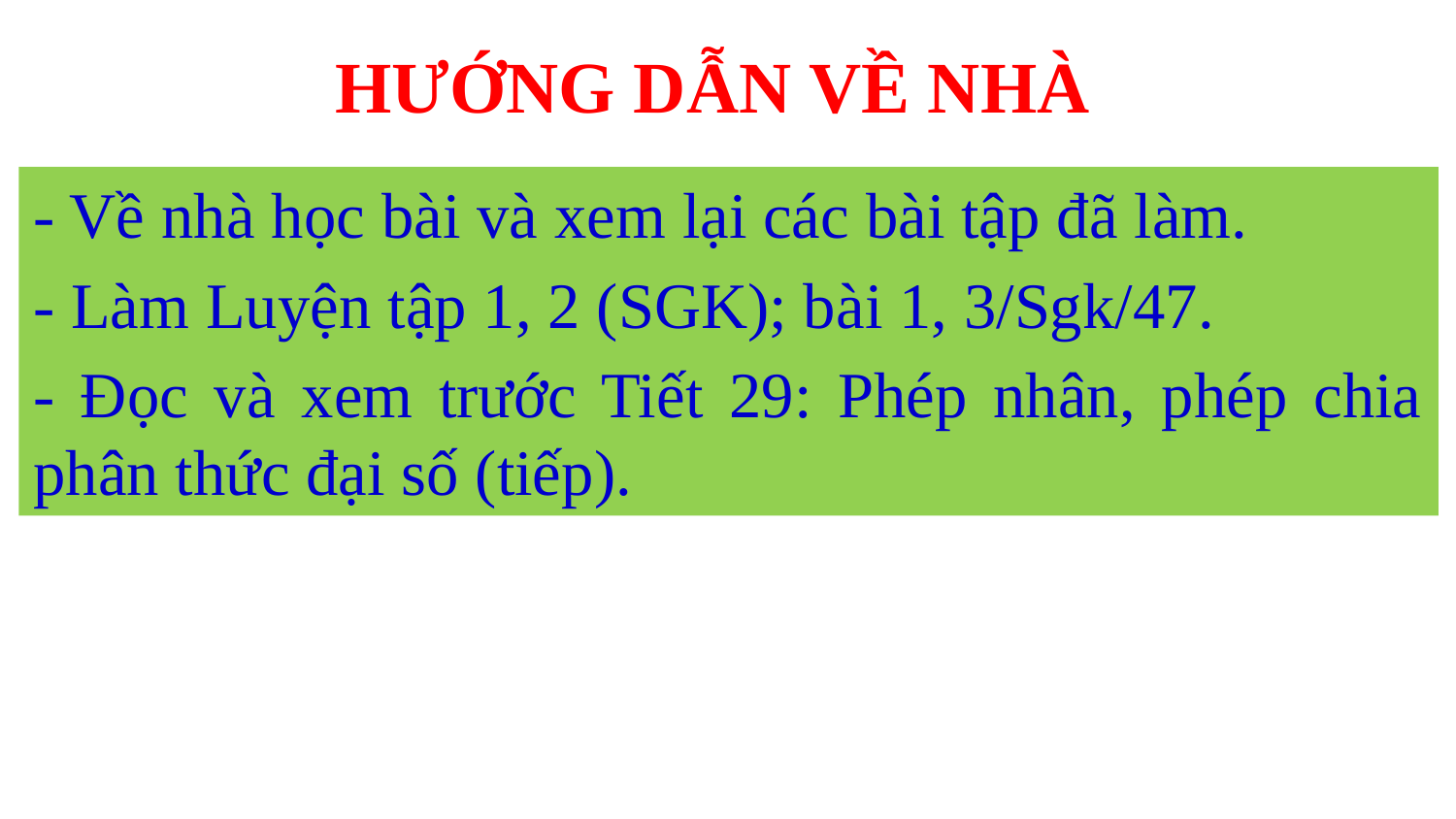

HƯỚNG DẪN VỀ NHÀ
- Về nhà học bài và xem lại các bài tập đã làm.
- Làm Luyện tập 1, 2 (SGK); bài 1, 3/Sgk/47.
- Đọc và xem trước Tiết 29: Phép nhân, phép chia phân thức đại số (tiếp).